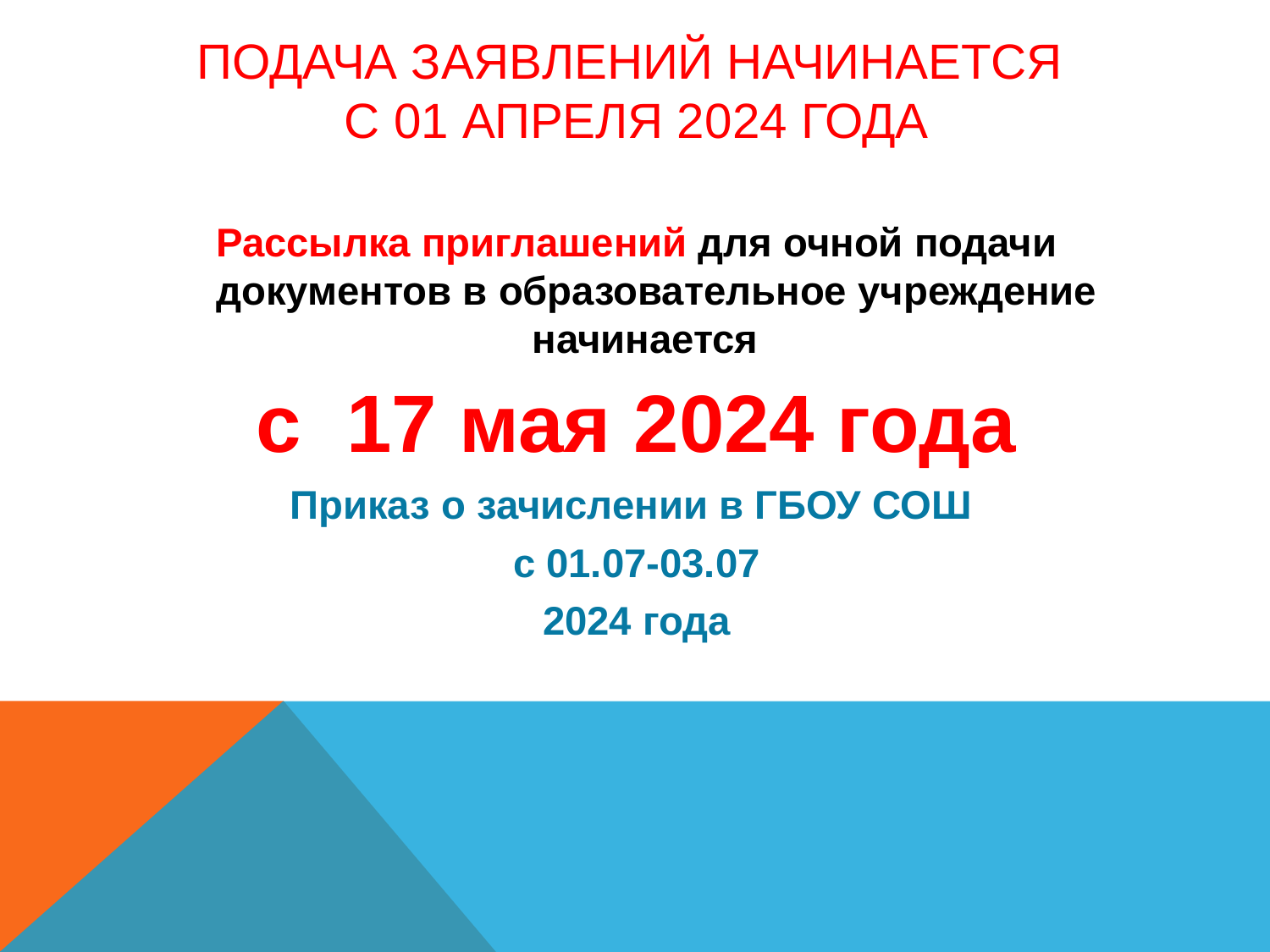

# Подача заявлений начинается с 01 апреля 2024 года

Рассылка приглашений для очной подачи документов в образовательное учреждение начинается
с  17 мая 2024 года
Приказ о зачислении в ГБОУ СОШ
с 01.07-03.07
2024 года